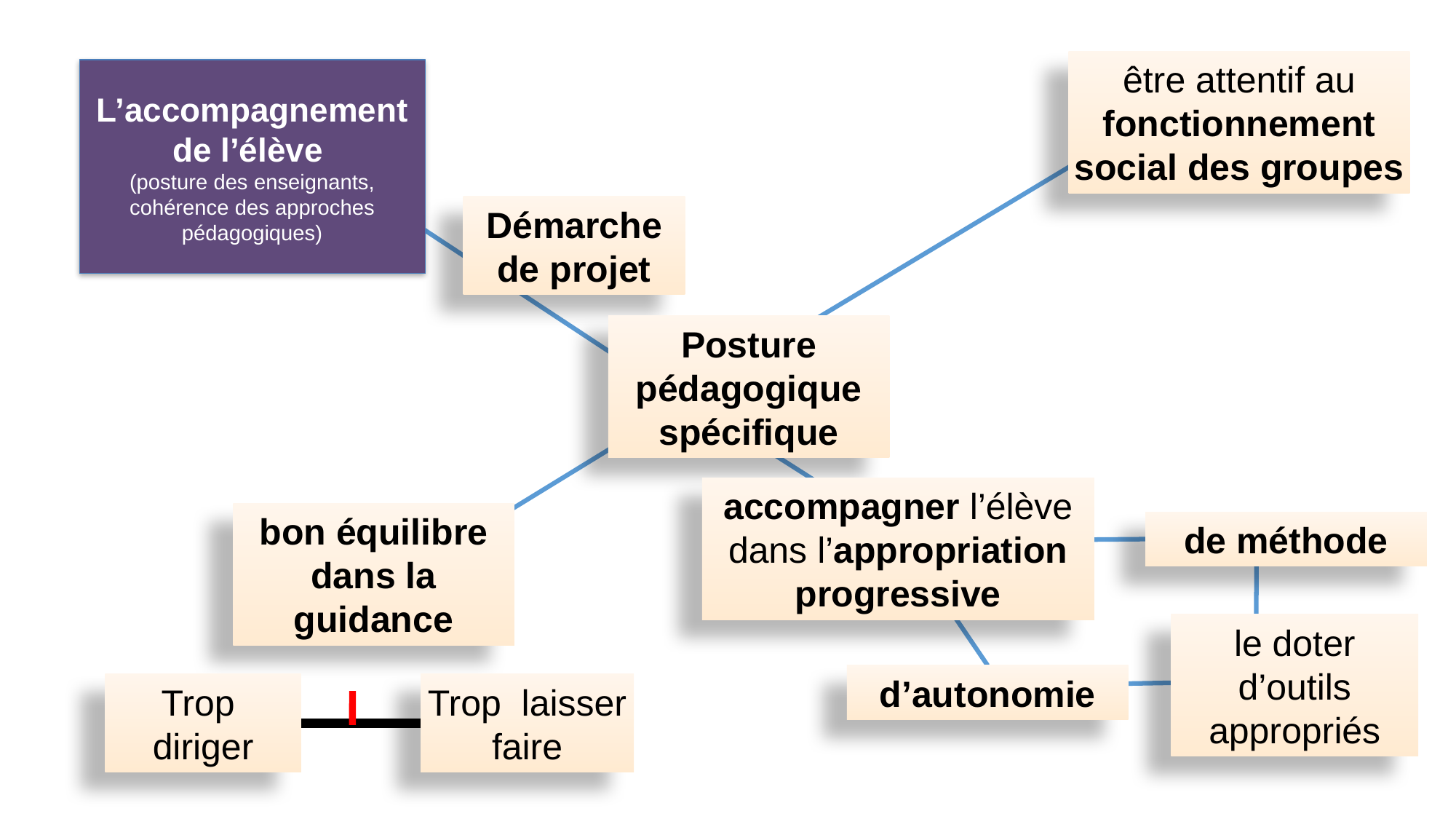

être attentif au fonctionnement social des groupes

L’accompagnement de l’élève
(posture des enseignants, cohérence des approches pédagogiques)
Démarche de projet
Posture pédagogique spécifique
accompagner l’élève dans l’appropriation progressive
bon équilibre dans la guidance
de méthode
le doter d’outils appropriés
d’autonomie
Trop
diriger
Trop  laisser faire